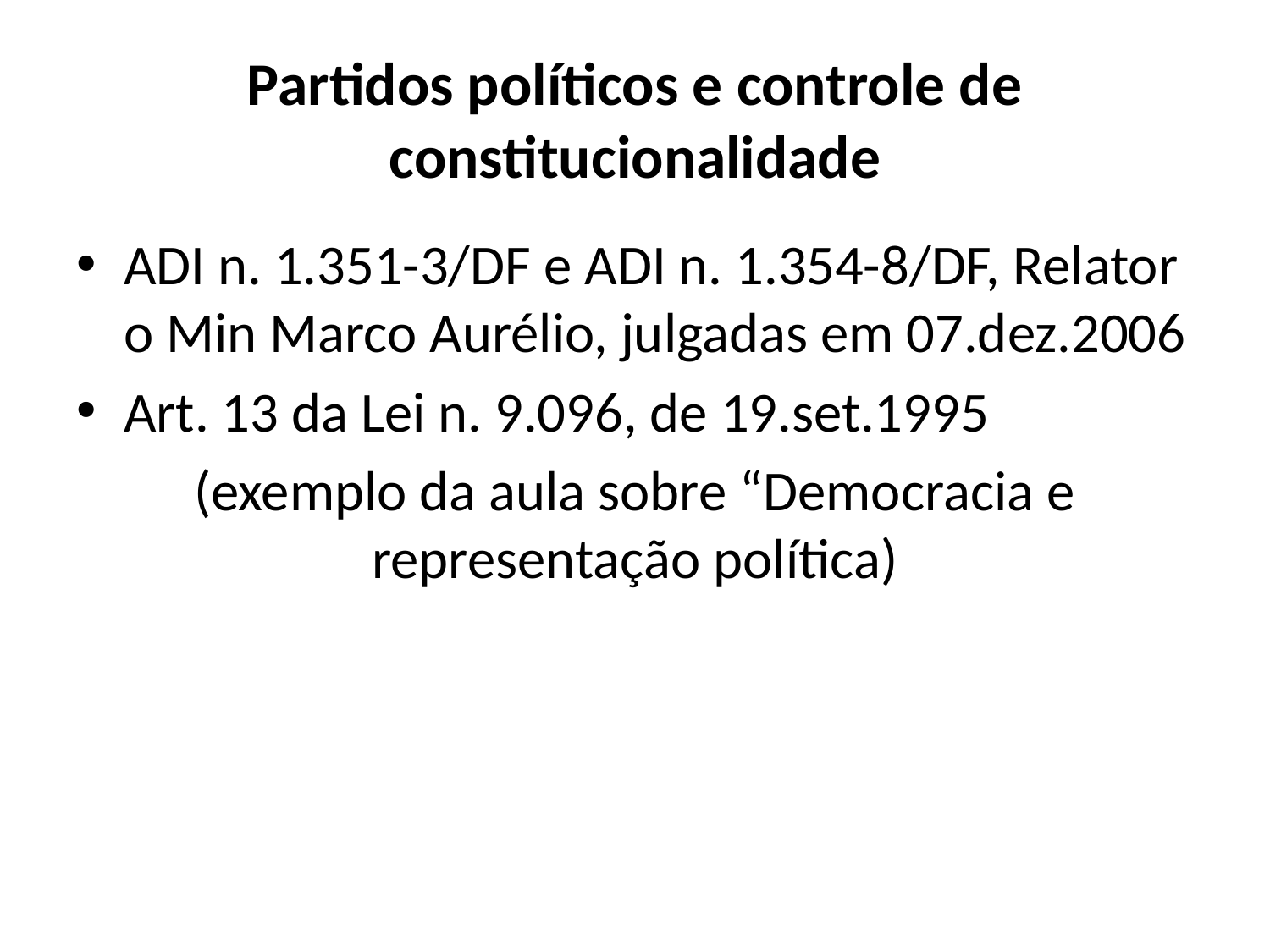

# Partidos políticos e controle de constitucionalidade
ADI n. 1.351-3/DF e ADI n. 1.354-8/DF, Relator o Min Marco Aurélio, julgadas em 07.dez.2006
Art. 13 da Lei n. 9.096, de 19.set.1995
(exemplo da aula sobre “Democracia e representação política)